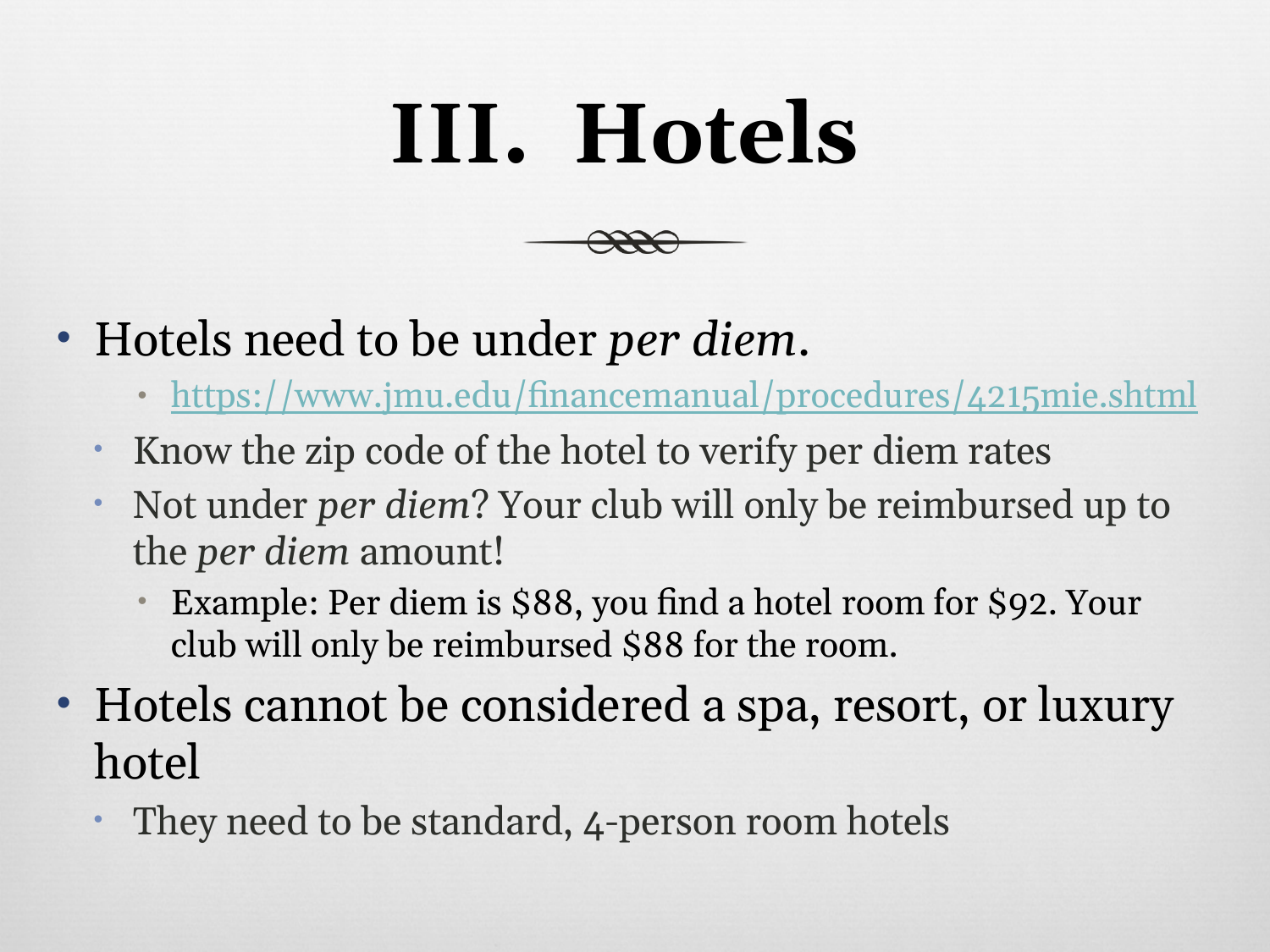

# III.  Hotels
Hotels need to be under per diem.
https://www.jmu.edu/financemanual/procedures/4215mie.shtml
Know the zip code of the hotel to verify per diem rates
Not under per diem? Your club will only be reimbursed up to the per diem amount!
Example: Per diem is $88, you find a hotel room for $92. Your club will only be reimbursed $88 for the room.
Hotels cannot be considered a spa, resort, or luxury hotel
They need to be standard, 4-person room hotels